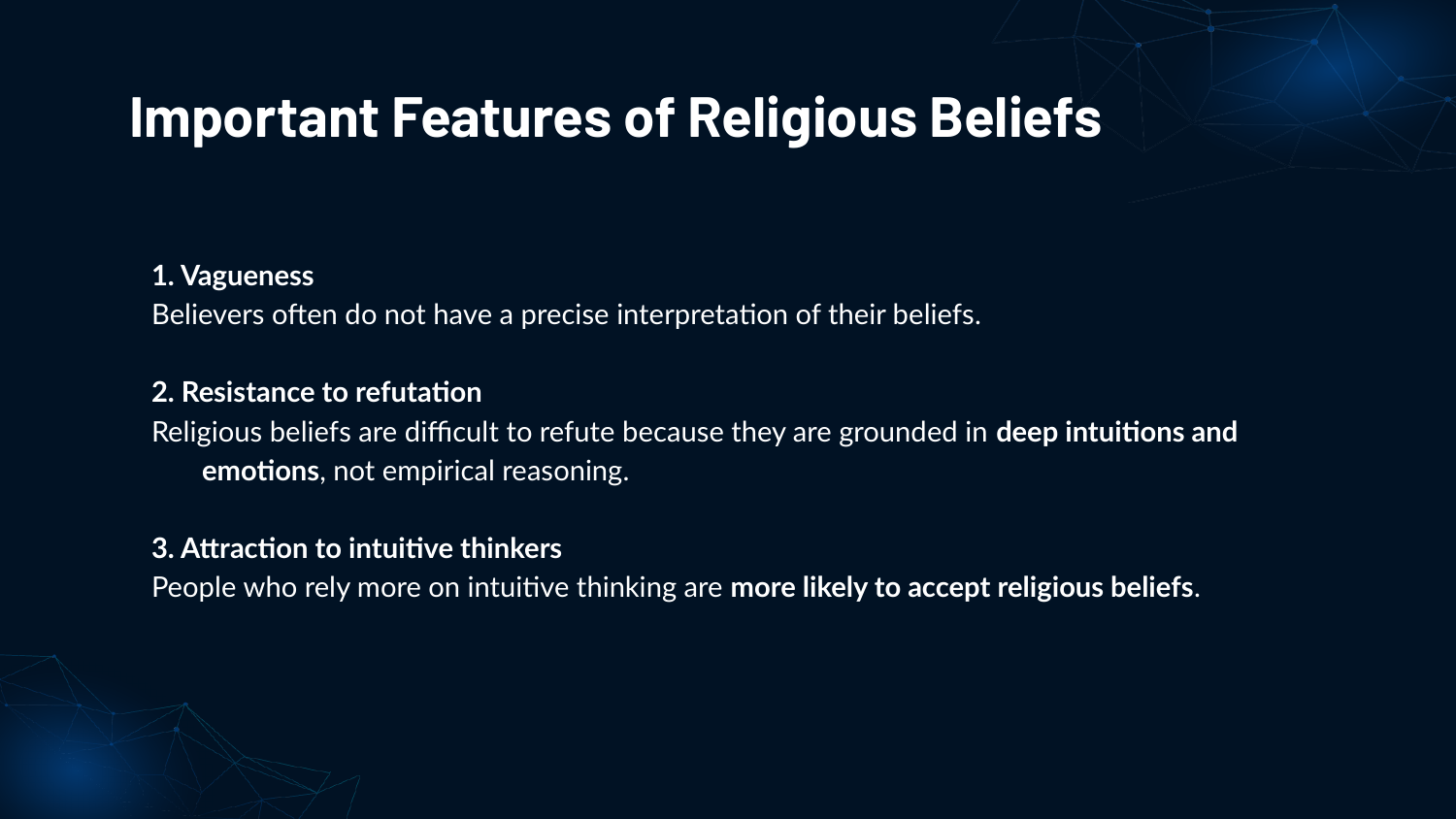

# Important Features of Religious Beliefs
1. Vagueness
Believers often do not have a precise interpretation of their beliefs.

2. Resistance to refutation
Religious beliefs are difficult to refute because they are grounded in deep intuitions and emotions, not empirical reasoning.

3. Attraction to intuitive thinkers
People who rely more on intuitive thinking are more likely to accept religious beliefs.